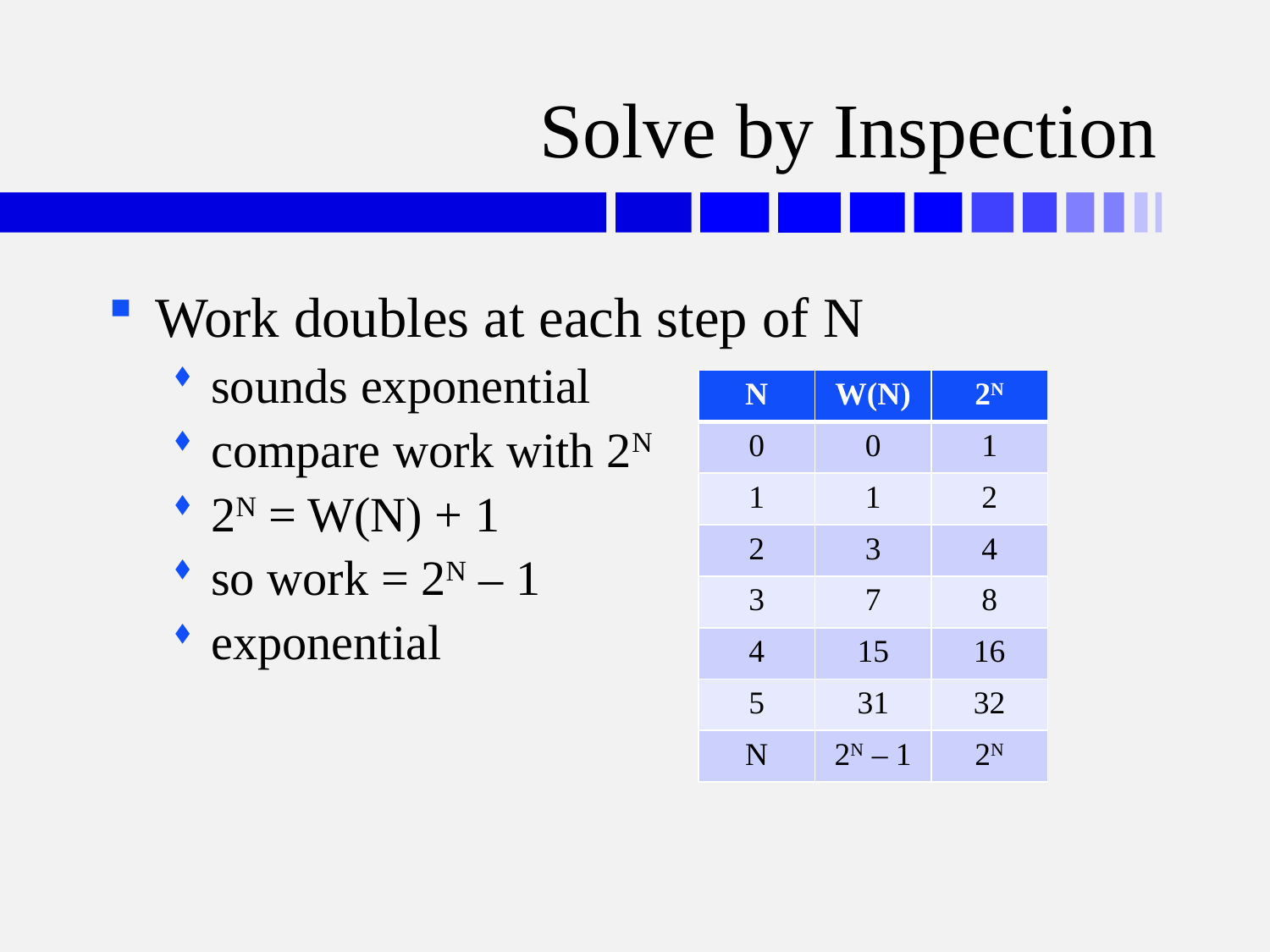

# Solve by Inspection
Work doubles at each step of N
sounds exponential
compare work with 2N
2N = W(N) + 1
so work = 2N – 1
exponential
| N | W(N) | 2N |
| --- | --- | --- |
| 0 | 0 | 1 |
| 1 | 1 | 2 |
| 2 | 3 | 4 |
| 3 | 7 | 8 |
| 4 | 15 | 16 |
| 5 | 31 | 32 |
| N | 2N – 1 | 2N |